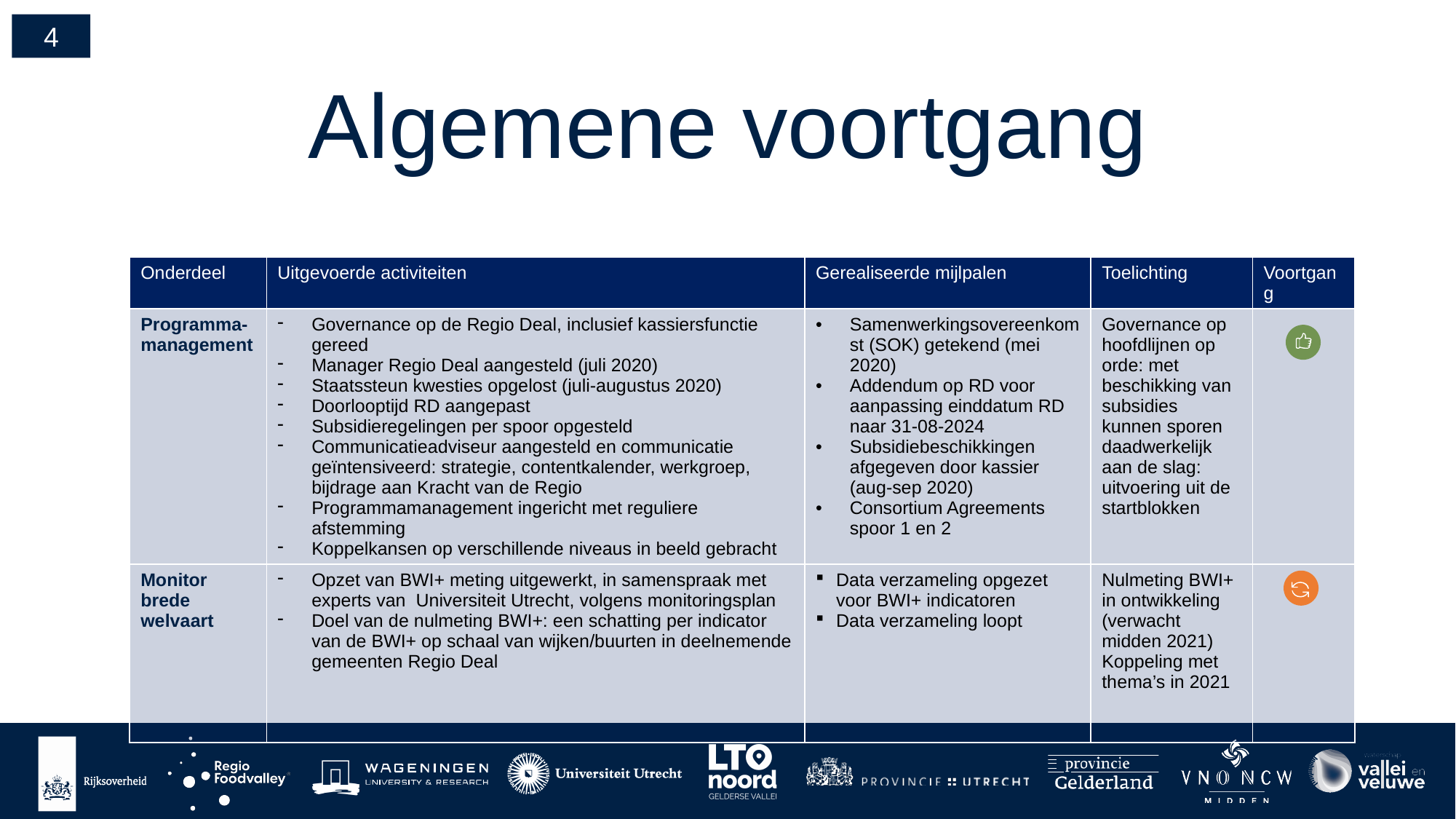

4
Algemene voortgang
| Onderdeel | Uitgevoerde activiteiten | Gerealiseerde mijlpalen | Toelichting | Voortgang |
| --- | --- | --- | --- | --- |
| Programma- management | Governance op de Regio Deal, inclusief kassiersfunctie gereed Manager Regio Deal aangesteld (juli 2020) Staatssteun kwesties opgelost (juli-augustus 2020) Doorlooptijd RD aangepast Subsidieregelingen per spoor opgesteld Communicatieadviseur aangesteld en communicatie geïntensiveerd: strategie, contentkalender, werkgroep, bijdrage aan Kracht van de Regio Programmamanagement ingericht met reguliere afstemming Koppelkansen op verschillende niveaus in beeld gebracht | Samenwerkingsovereenkomst (SOK) getekend (mei 2020) Addendum op RD voor aanpassing einddatum RD naar 31-08-2024 Subsidiebeschikkingen afgegeven door kassier (aug-sep 2020) Consortium Agreements spoor 1 en 2 | Governance op hoofdlijnen op orde: met beschikking van subsidies kunnen sporen daadwerkelijk aan de slag: uitvoering uit de startblokken |  |
| Monitor brede welvaart | Opzet van BWI+ meting uitgewerkt, in samenspraak met experts van Universiteit Utrecht, volgens monitoringsplan Doel van de nulmeting BWI+: een schatting per indicator van de BWI+ op schaal van wijken/buurten in deelnemende gemeenten Regio Deal | Data verzameling opgezet voor BWI+ indicatoren Data verzameling loopt | Nulmeting BWI+ in ontwikkeling (verwacht midden 2021) Koppeling met thema’s in 2021 |  |